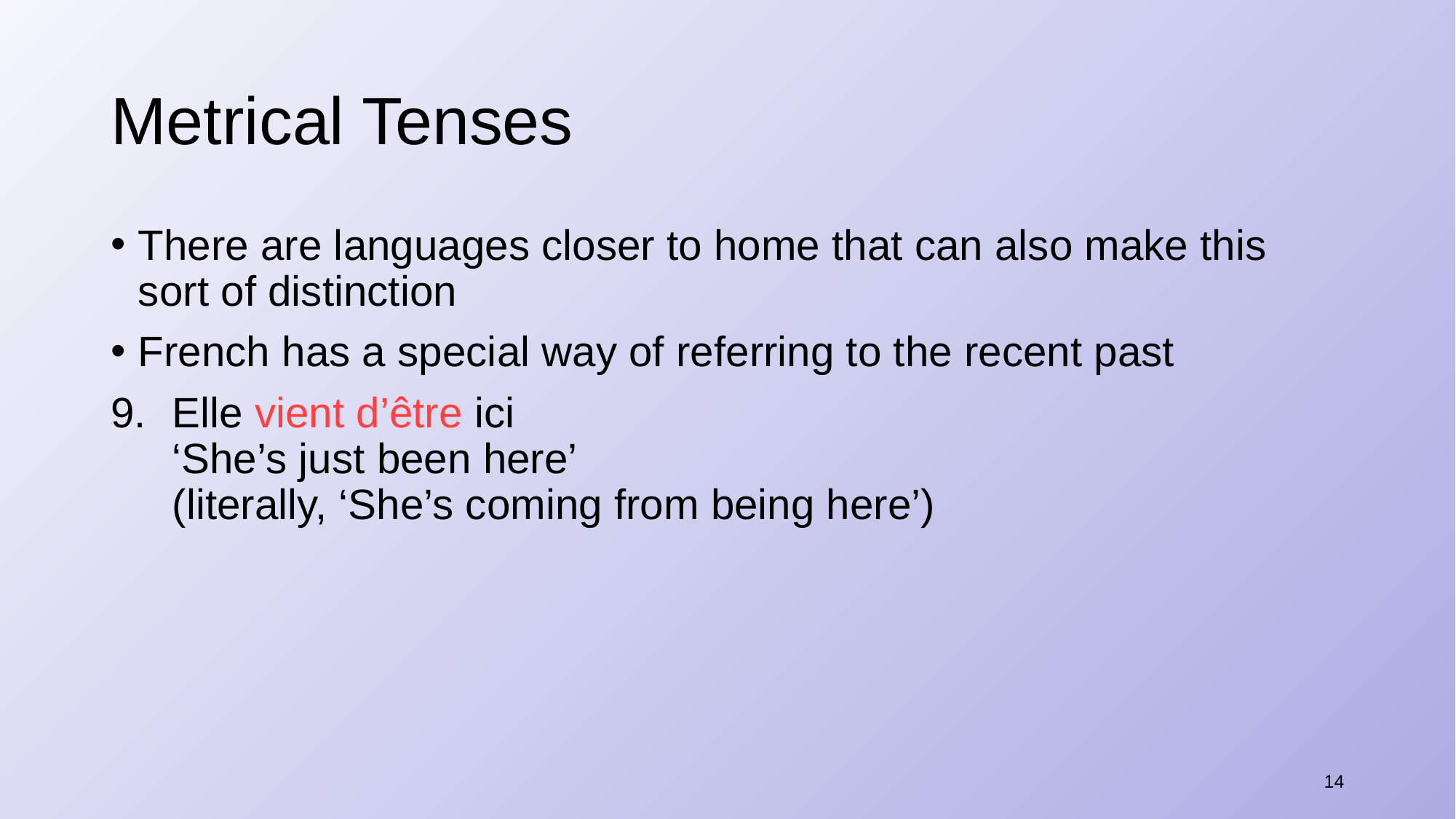

# Metrical Tenses
There are languages closer to home that can also make this sort of distinction
French has a special way of referring to the recent past
Elle vient d’être ici
‘She’s just been here’
(literally, ‘She’s coming from being here’)
14